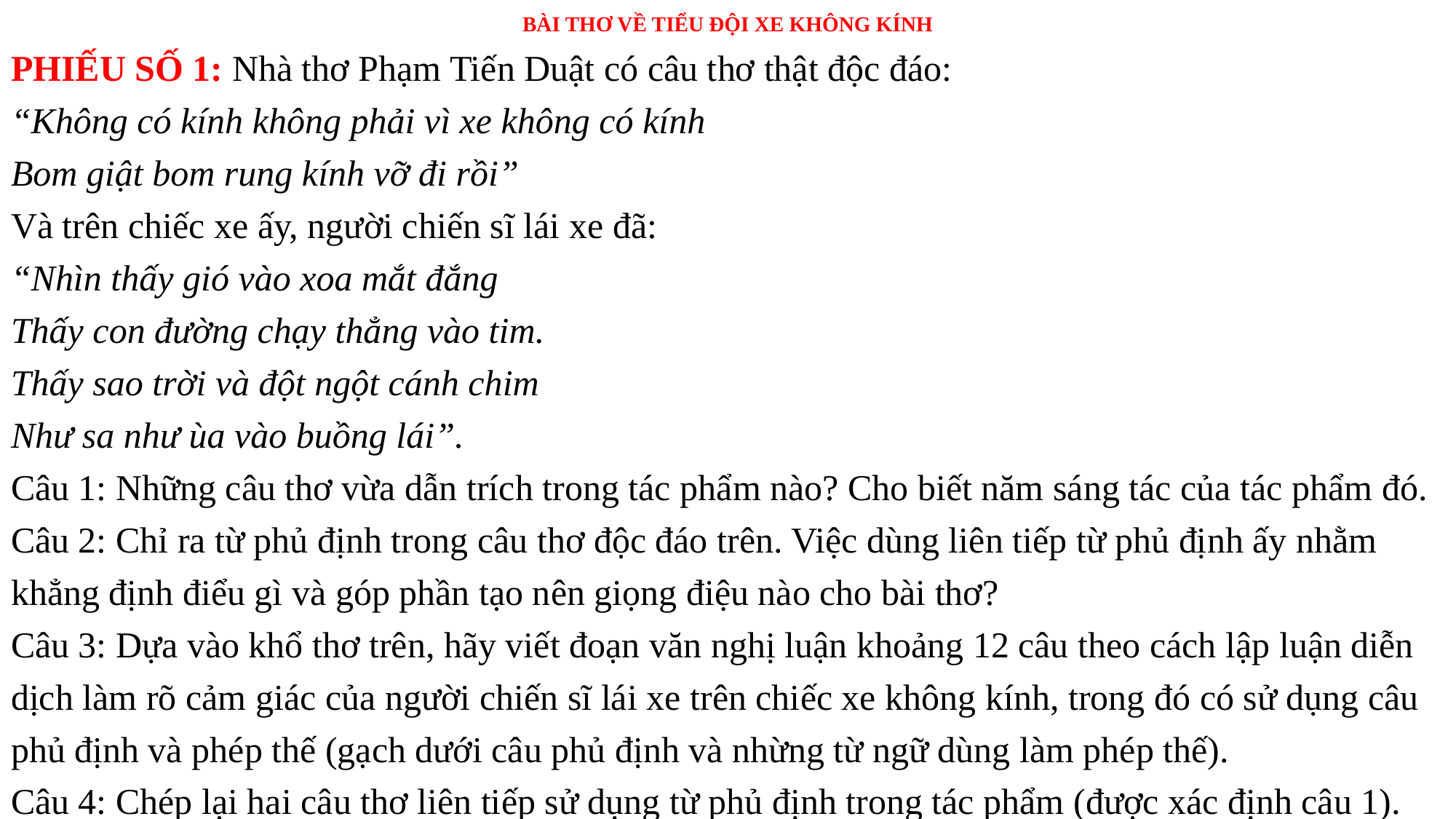

BÀI THƠ VỀ TIỂU ĐỘI XE KHÔNG KÍNH
PHIẾU SỐ 1: Nhà thơ Phạm Tiến Duật có câu thơ thật độc đáo:
“Không có kính không phải vì xe không có kính
Bom giật bom rung kính vỡ đi rồi”
Và trên chiếc xe ấy, người chiến sĩ lái xe đã:
“Nhìn thấy gió vào xoa mắt đắng
Thấy con đường chạy thẳng vào tim.
Thấy sao trời và đột ngột cánh chim
Như sa như ùa vào buồng lái”.
Câu 1: Những câu thơ vừa dẫn trích trong tác phẩm nào? Cho biết năm sáng tác của tác phẩm đó.
Câu 2: Chỉ ra từ phủ định trong câu thơ độc đáo trên. Việc dùng liên tiếp từ phủ định ấy nhằm khẳng định điểu gì và góp phần tạo nên giọng điệu nào cho bài thơ?
Câu 3: Dựa vào khổ thơ trên, hãy viết đoạn văn nghị luận khoảng 12 câu theo cách lập luận diễn dịch làm rõ cảm giác của người chiến sĩ lái xe trên chiếc xe không kính, trong đó có sử dụng câu phủ định và phép thế (gạch dưới câu phủ định và nhừng từ ngữ dùng làm phép thế).
Câu 4: Chép lại hai câu thơ liên tiếp sử dụng từ phủ định trong tác phẩm (được xác định câu 1).